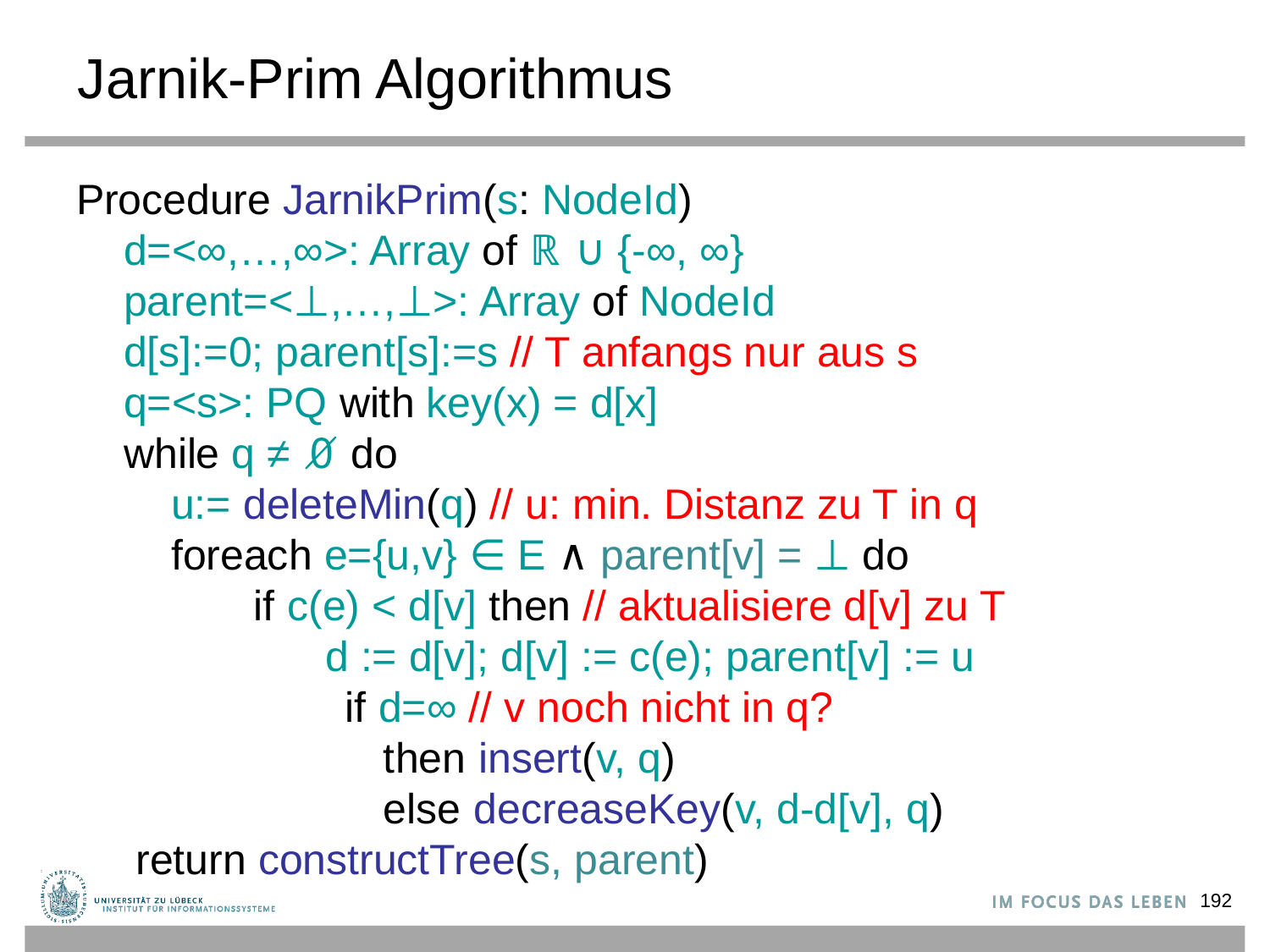

# Jarnik-Prim Algorithmus
Procedure JarnikPrim(s: NodeId)
d=<∞,…,∞>: Array of ℝ ∪ {-∞, ∞}
parent=<⊥,…,⊥>: Array of NodeId
d[s]:=0; parent[s]:=s // T anfangs nur aus s
q=<s>: PQ with key(x) = d[x]
while q ≠ ∅ do
    u:= deleteMin(q) // u: min. Distanz zu T in q
    foreach e={u,v} ∈ E ∧ parent[v] = ⊥ do
           if c(e) < d[v] then // aktualisiere d[v] zu T
                 d := d[v]; d[v] := c(e); parent[v] := u
	        if d=∞ // v noch nicht in q?
                      then insert(v, q)
                      else decreaseKey(v, d-d[v], q)
 return constructTree(s, parent)
192